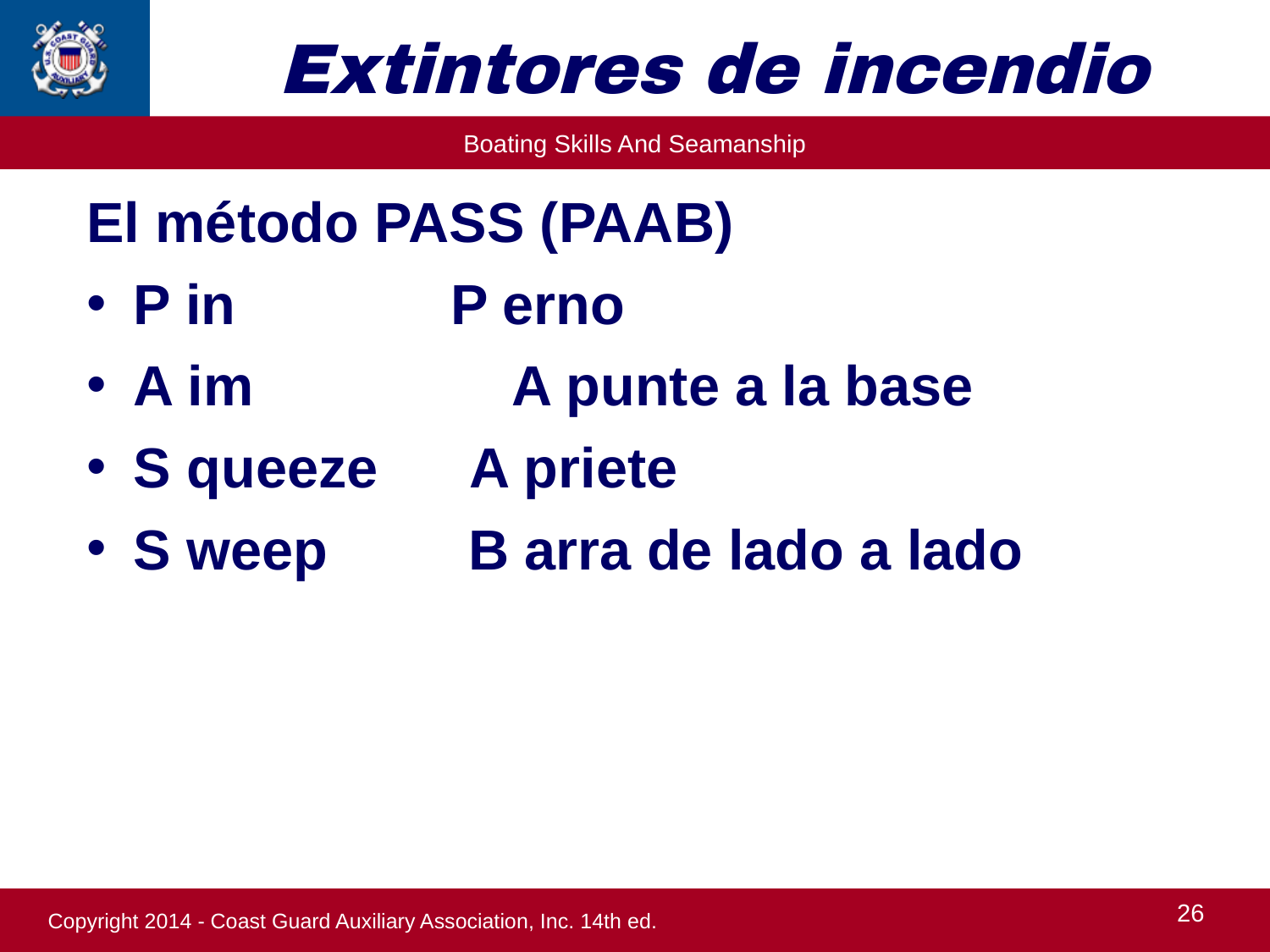

Extintores de incendio
El método PASS (PAAB)
P in   			 P erno
A im				 A punte a la base
S queeze      A priete
S weep         B arra de lado a lado
26